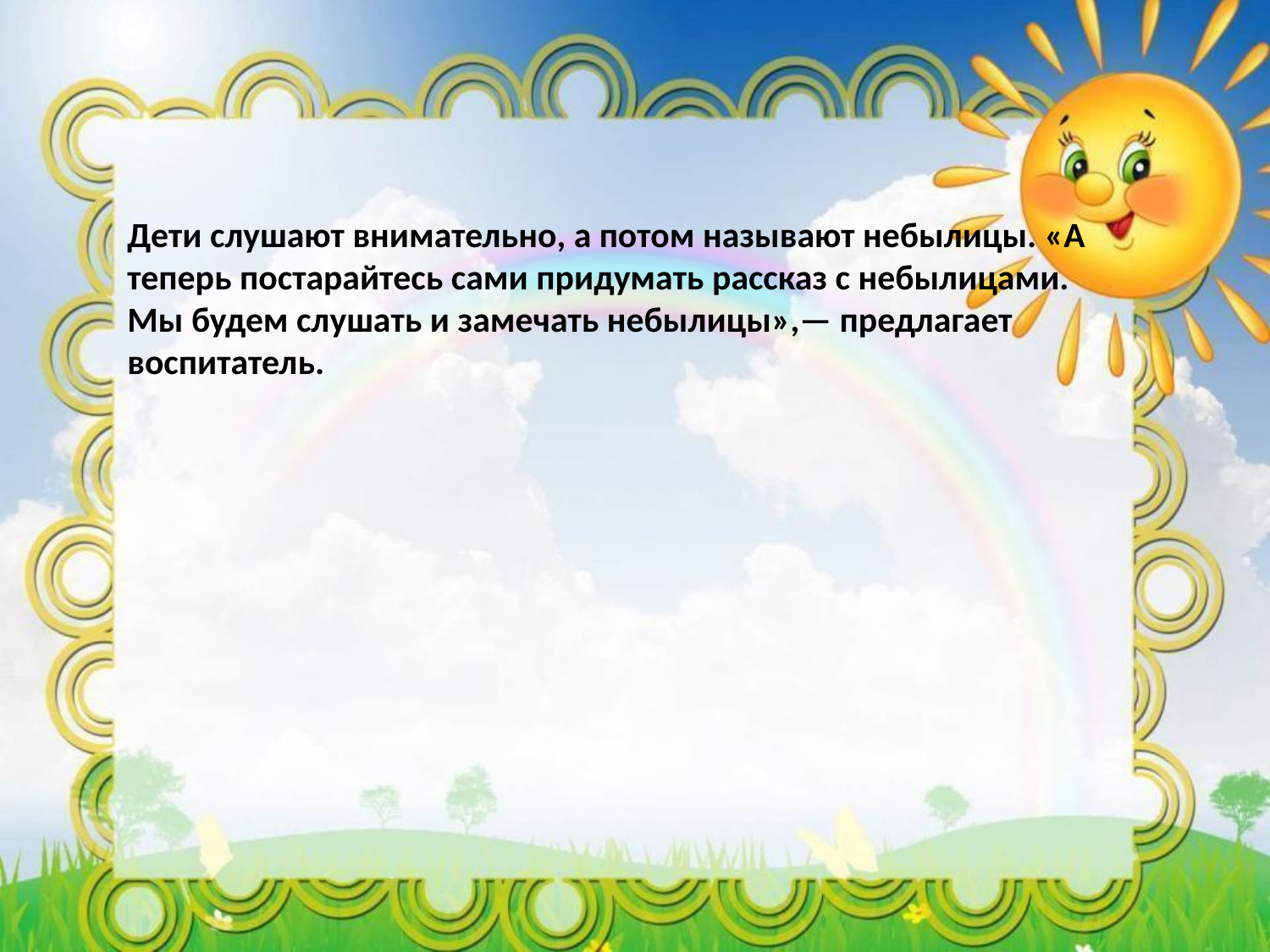

Дети слушают внимательно, а потом называют небылицы. «А теперь постарайтесь сами придумать рассказ с небылицами. Мы будем слушать и замечать небылицы»,— предлагает воспитатель.